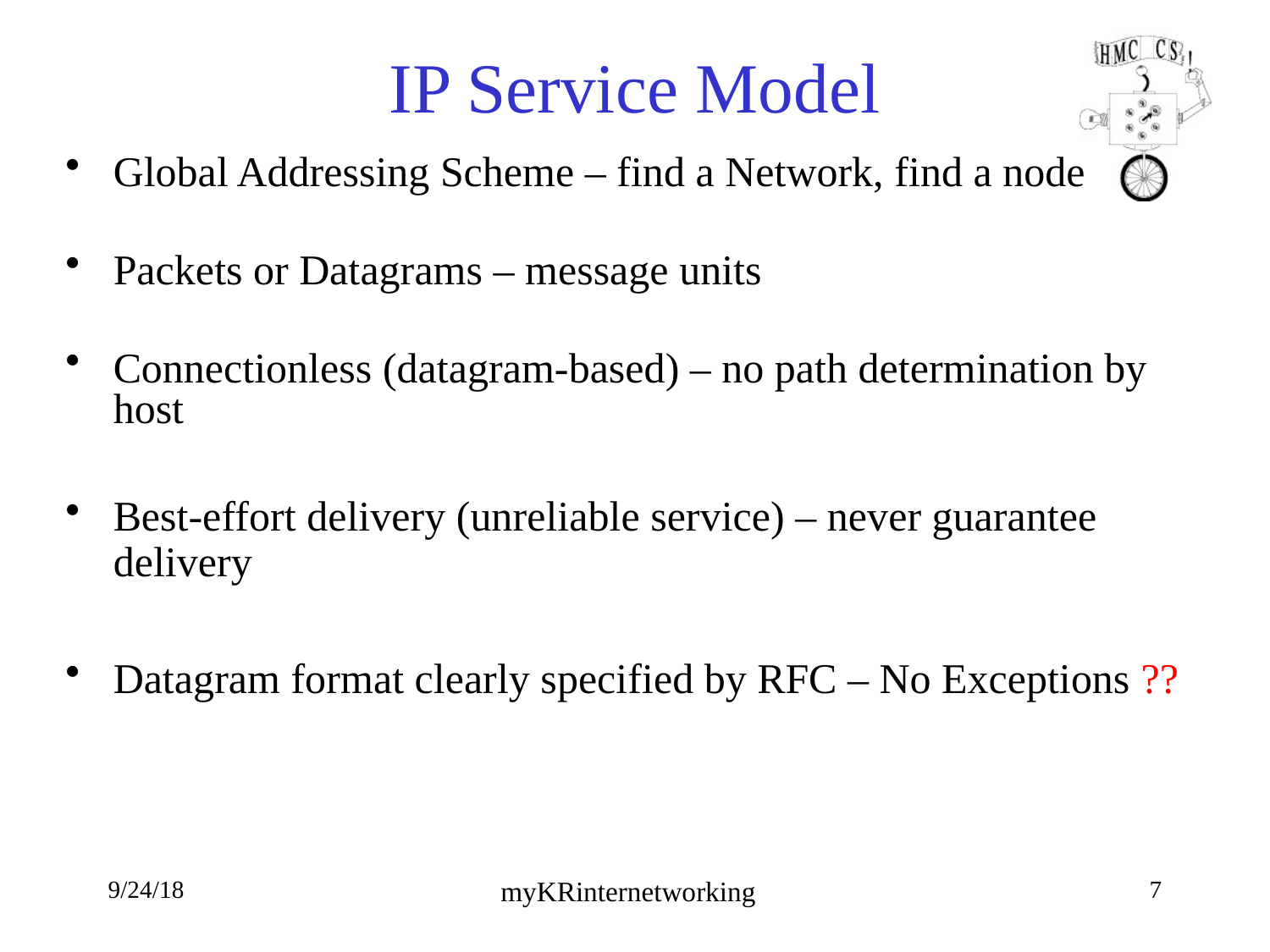

# IP Service Model
Global Addressing Scheme – find a Network, find a node

Packets or Datagrams – message units

Connectionless (datagram-based) – no path determination by host

Best-effort delivery (unreliable service) – never guarantee delivery

Datagram format clearly specified by RFC – No Exceptions ??
9/24/18
7